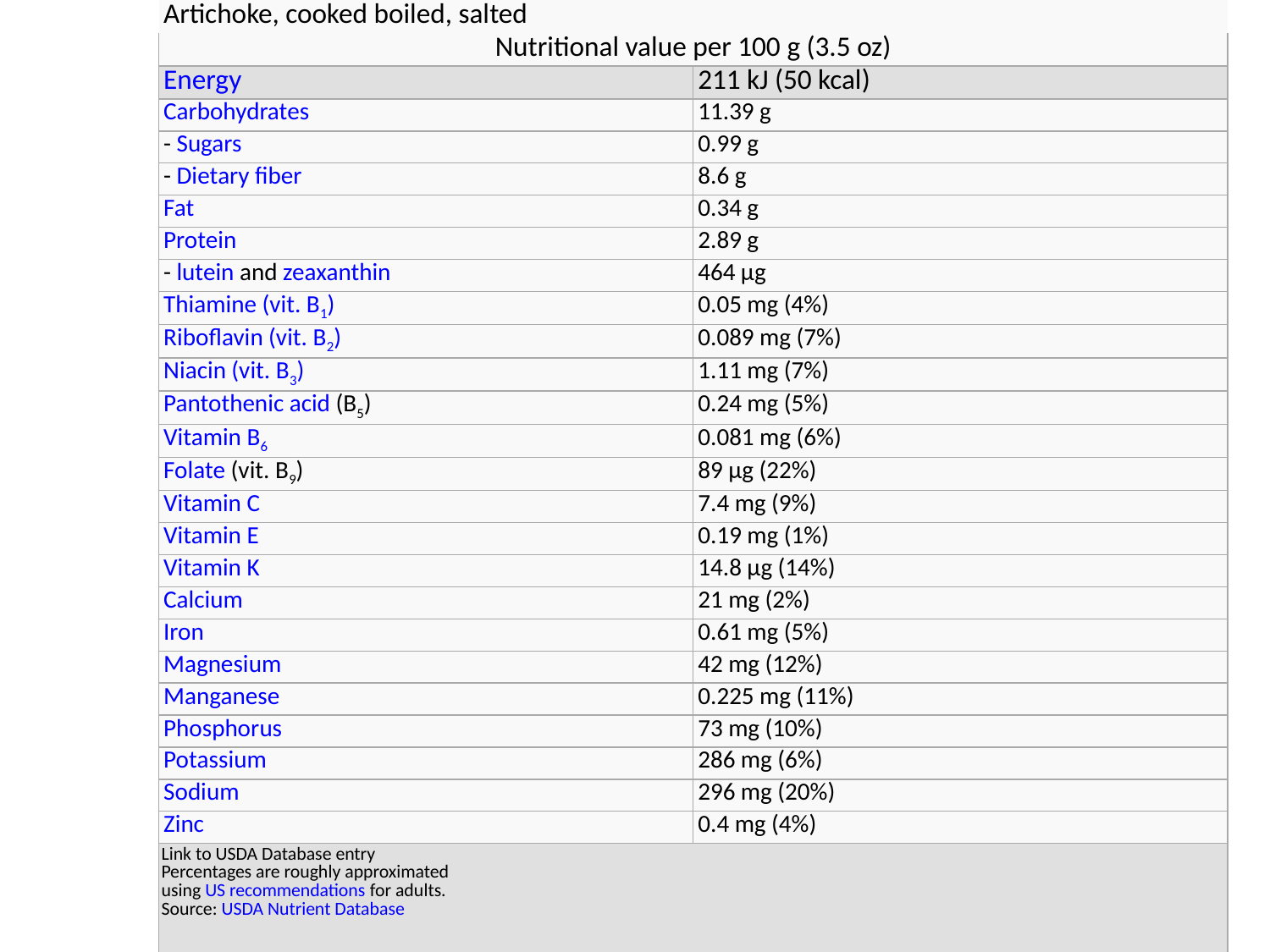

| Artichoke, cooked boiled, salted |  |
| --- | --- |
| Nutritional value per 100 g (3.5 oz) |  |
| Energy | 211 kJ (50 kcal) |
| Carbohydrates | 11.39 g |
| - Sugars | 0.99 g |
| - Dietary fiber | 8.6 g |
| Fat | 0.34 g |
| Protein | 2.89 g |
| - lutein and zeaxanthin | 464 μg |
| Thiamine (vit. B1) | 0.05 mg (4%) |
| Riboflavin (vit. B2) | 0.089 mg (7%) |
| Niacin (vit. B3) | 1.11 mg (7%) |
| Pantothenic acid (B5) | 0.24 mg (5%) |
| Vitamin B6 | 0.081 mg (6%) |
| Folate (vit. B9) | 89 μg (22%) |
| Vitamin C | 7.4 mg (9%) |
| Vitamin E | 0.19 mg (1%) |
| Vitamin K | 14.8 μg (14%) |
| Calcium | 21 mg (2%) |
| Iron | 0.61 mg (5%) |
| Magnesium | 42 mg (12%) |
| Manganese | 0.225 mg (11%) |
| Phosphorus | 73 mg (10%) |
| Potassium | 286 mg (6%) |
| Sodium | 296 mg (20%) |
| Zinc | 0.4 mg (4%) |
| Link to USDA Database entry Percentages are roughly approximated using US recommendations for adults. Source: USDA Nutrient Database |  |